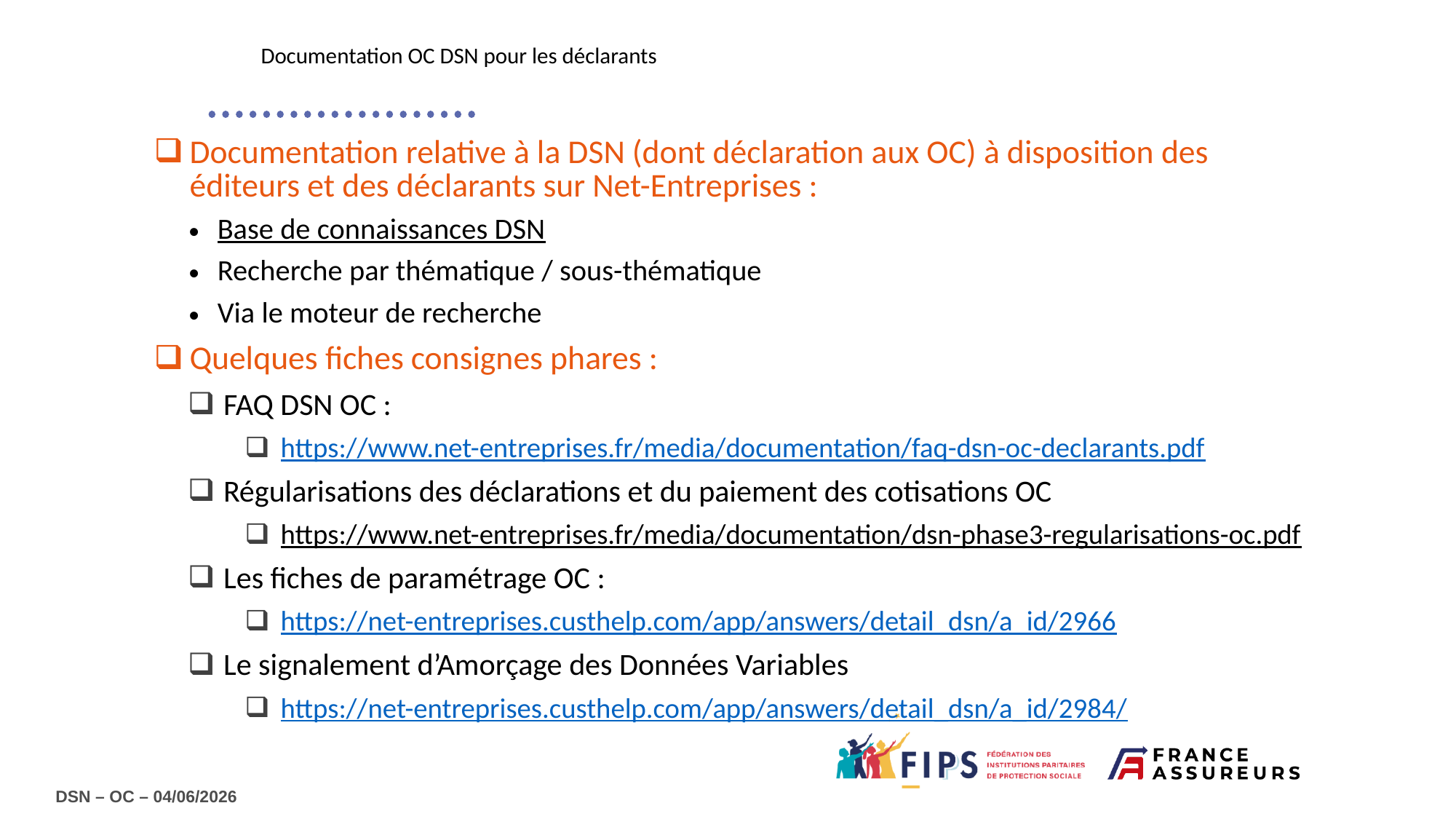

Documentation OC DSN pour les déclarants​
Documentation relative à la DSN (dont déclaration aux OC) à disposition des éditeurs et des déclarants sur Net-Entreprises : ​
Base de connaissances DSN​
Recherche par thématique / sous-thématique​
Via le moteur de recherche​
Quelques fiches consignes phares :​
FAQ DSN OC :
https://www.net-entreprises.fr/media/documentation/faq-dsn-oc-declarants.pdf ​
Régularisations des déclarations et du paiement des cotisations OC ​
https://www.net-entreprises.fr/media/documentation/dsn-phase3-regularisations-oc.pdf​
Les fiches de paramétrage OC :​
https://net-entreprises.custhelp.com/app/answers/detail_dsn/a_id/2966 ​
Le signalement d’Amorçage des Données Variables​
https://net-entreprises.custhelp.com/app/answers/detail_dsn/a_id/2984/ ​